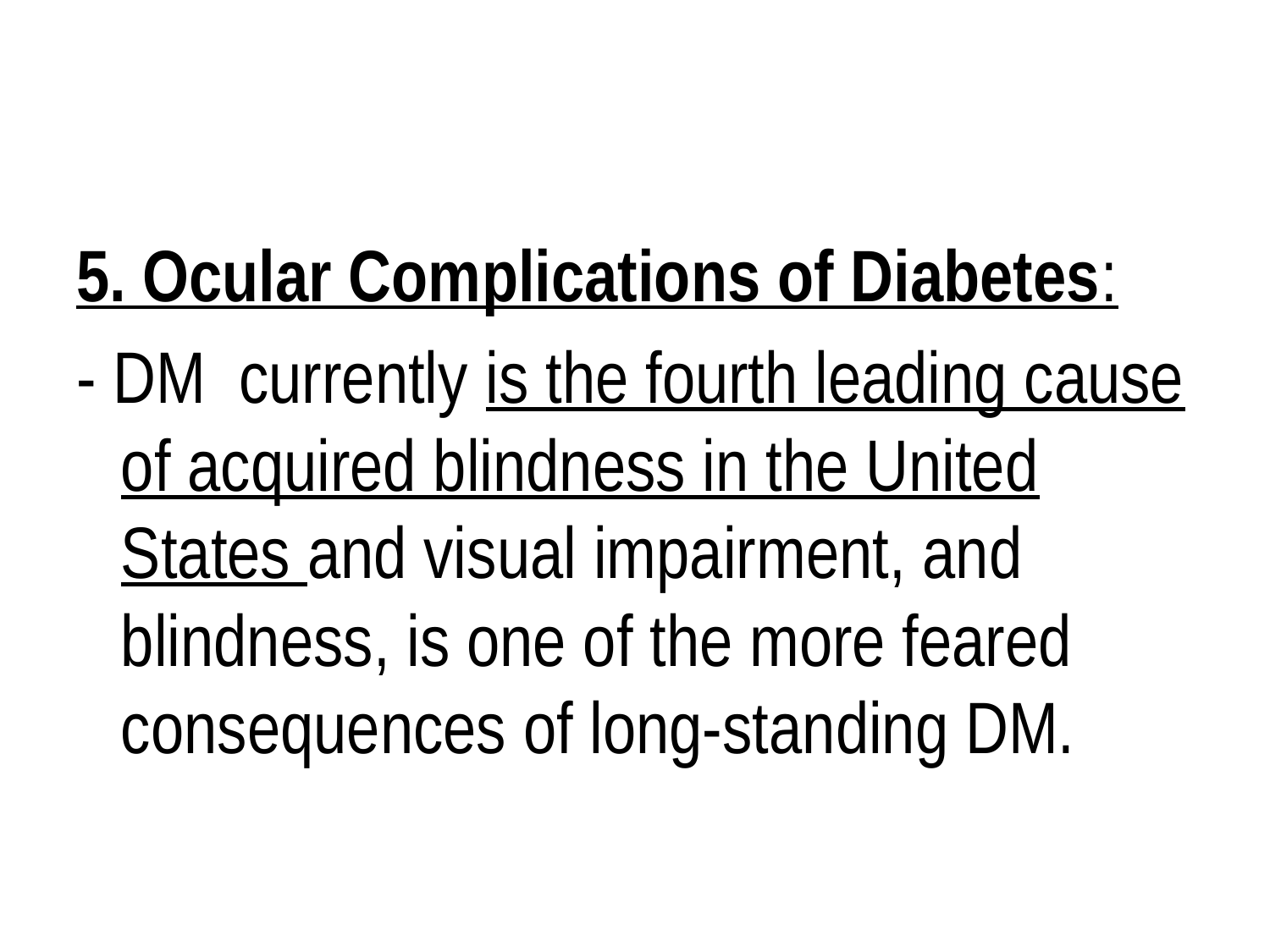

#
5. Ocular Complications of Diabetes:
- DM  currently is the fourth leading cause of acquired blindness in the United States and visual impairment, and blindness, is one of the more feared consequences of long-standing DM.